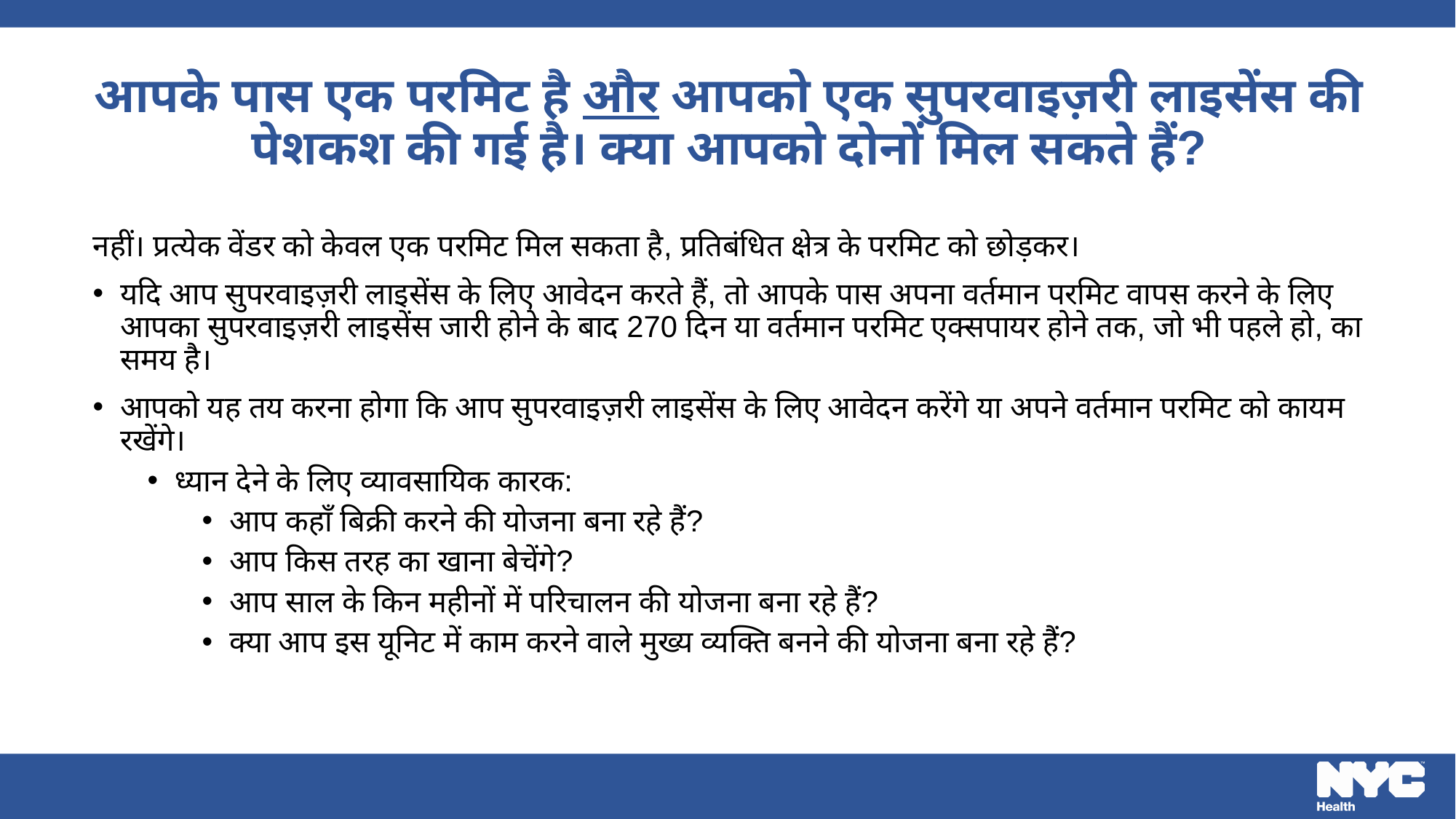

# आपके पास एक परमिट है और आपको एक सुपरवाइज़री लाइसेंस की पेशकश की गई है। क्या आपको दोनों मिल सकते हैं?
नहीं। प्रत्येक वेंडर को केवल एक परमिट मिल सकता है, प्रतिबंधित क्षेत्र के परमिट को छोड़कर।
यदि आप सुपरवाइज़री लाइसेंस के लिए आवेदन करते हैं, तो आपके पास अपना वर्तमान परमिट वापस करने के लिए आपका सुपरवाइज़री लाइसेंस जारी होने के बाद 270 दिन या वर्तमान परमिट एक्सपायर होने तक, जो भी पहले हो, का समय है।
आपको यह तय करना होगा कि आप सुपरवाइज़री लाइसेंस के लिए आवेदन करेंगे या अपने वर्तमान परमिट को कायम रखेंगे।
ध्यान देने के लिए व्यावसायिक कारक:
आप कहाँ बिक्री करने की योजना बना रहे हैं?
आप किस तरह का खाना बेचेंगे?
आप साल के किन महीनों में परिचालन की योजना बना रहे हैं?
क्या आप इस यूनिट में काम करने वाले मुख्य व्यक्ति बनने की योजना बना रहे हैं?